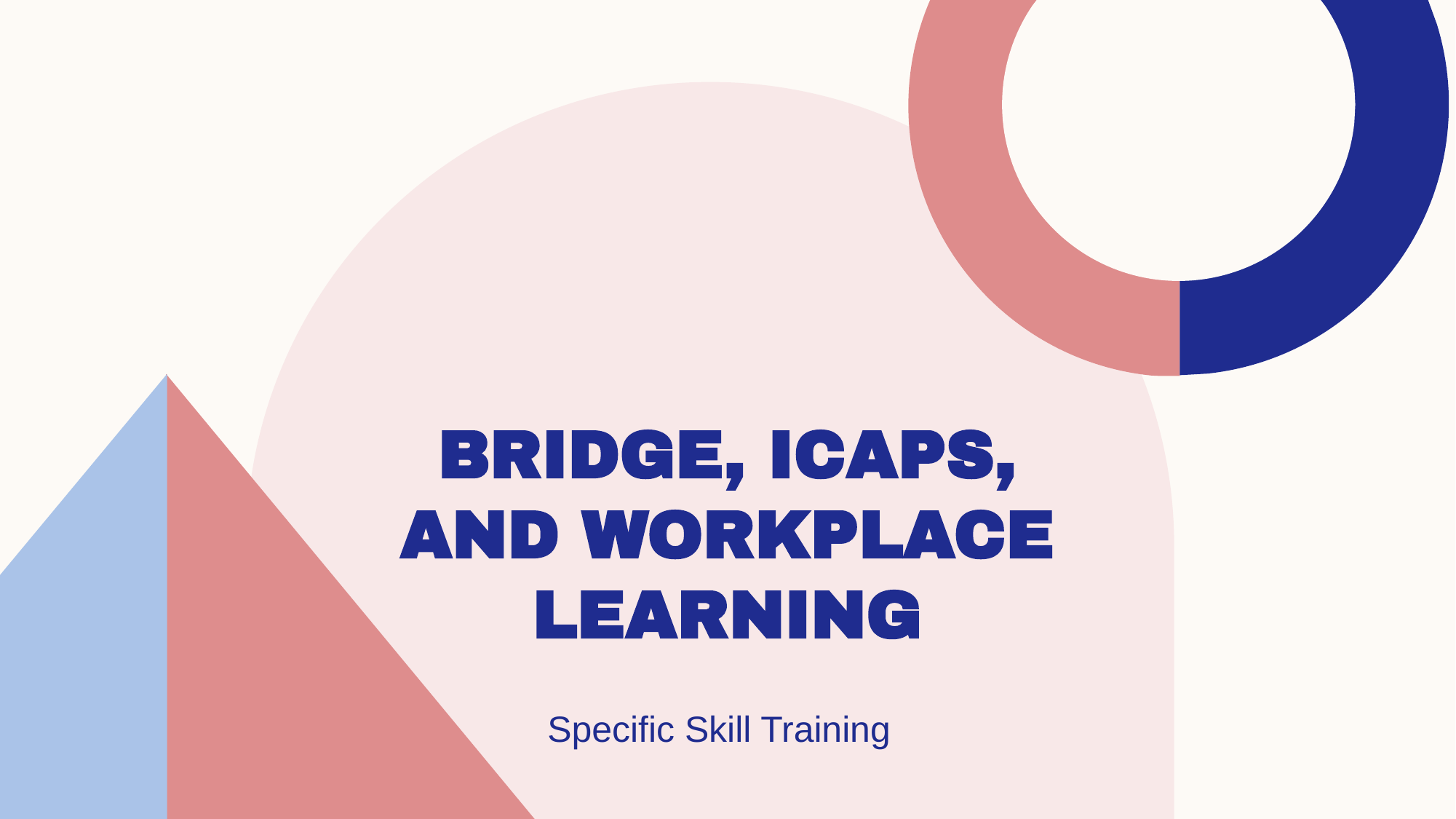

# Bridge, ICAPS, and Workplace Learning
Specific Skill Training